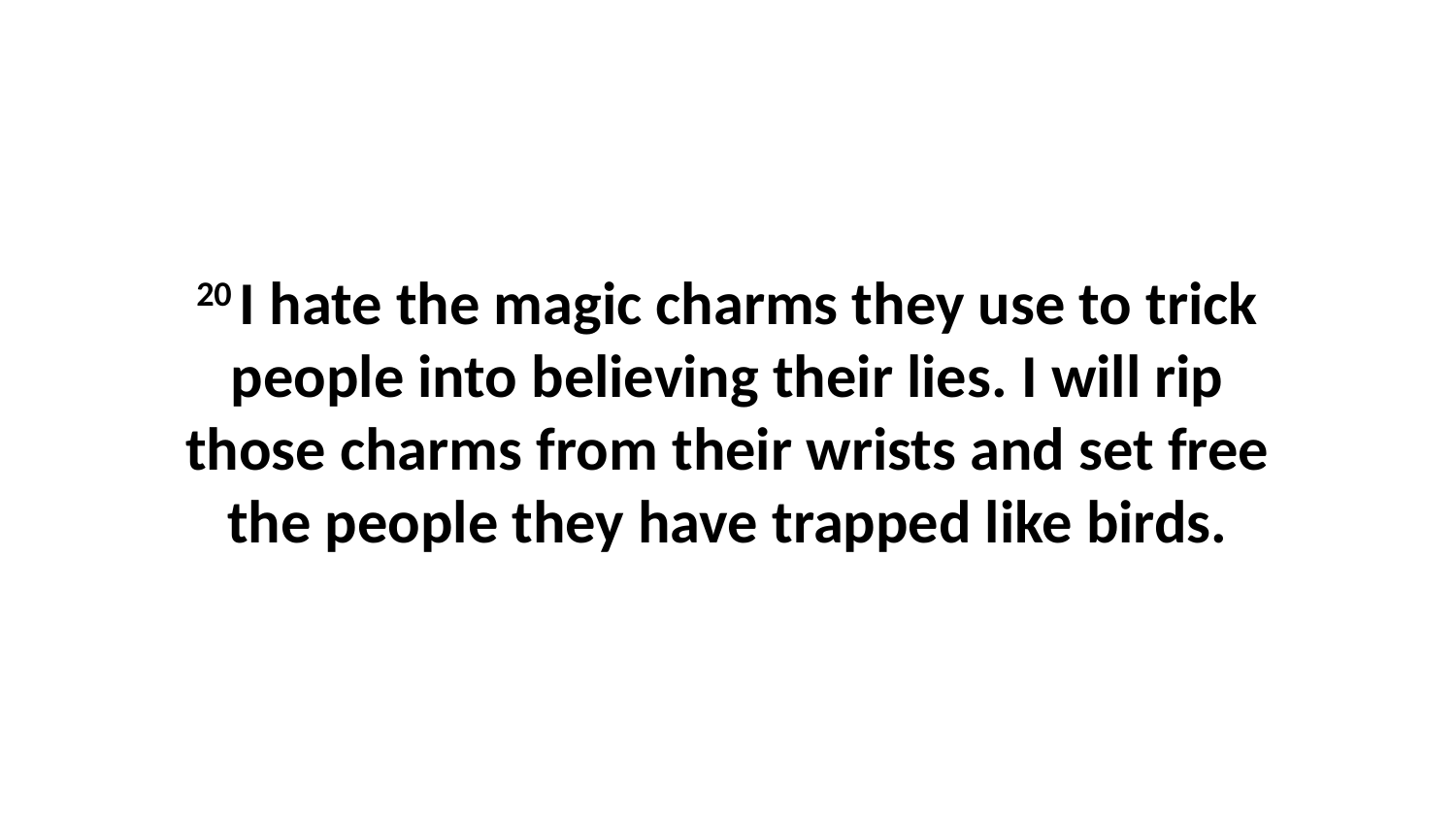

20 I hate the magic charms they use to trick people into believing their lies. I will rip those charms from their wrists and set free the people they have trapped like birds.